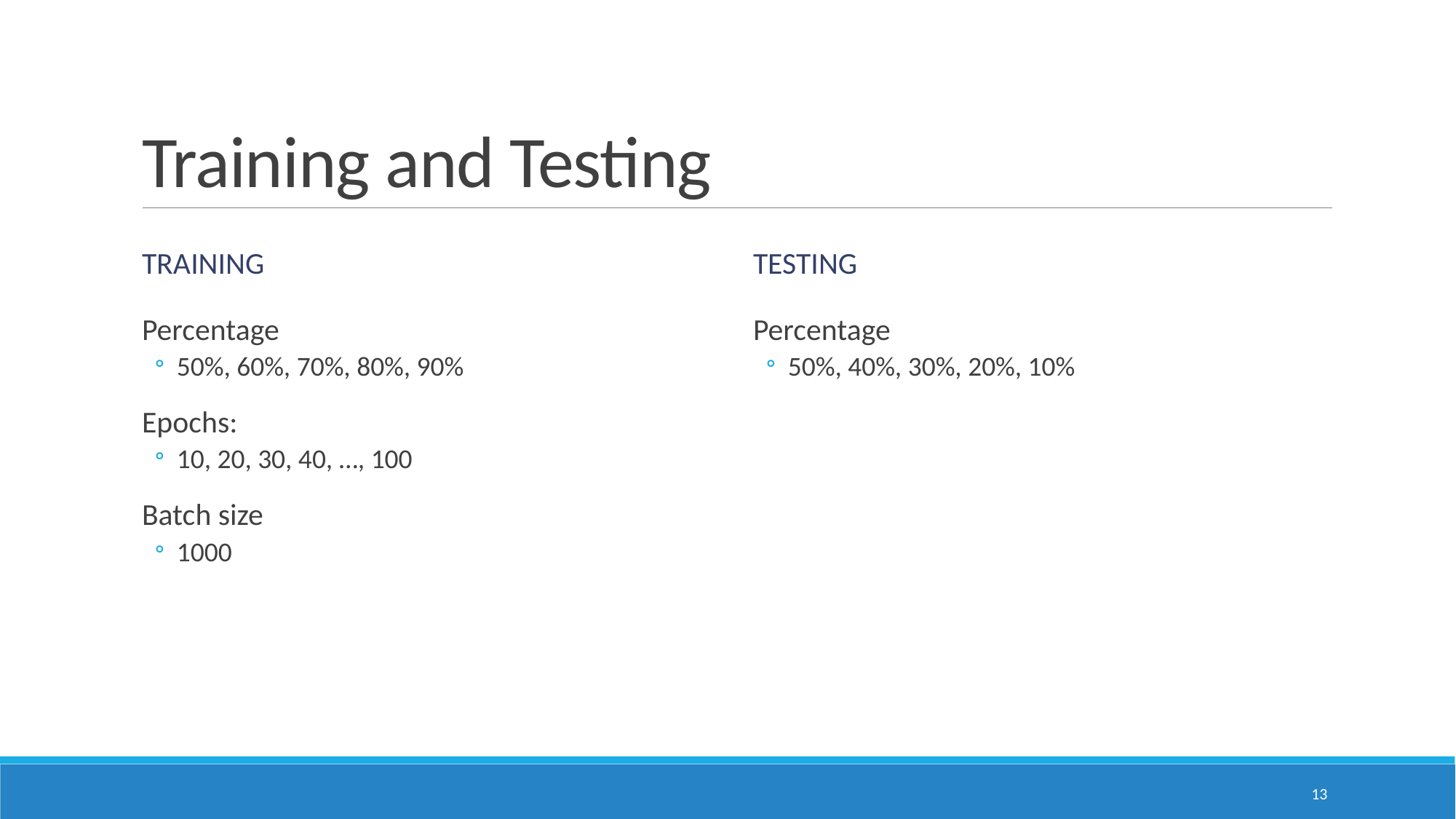

# Training and Testing
Training
Testing
Percentage
50%, 40%, 30%, 20%, 10%
Percentage
50%, 60%, 70%, 80%, 90%
Epochs:
10, 20, 30, 40, …, 100
Batch size
1000

13